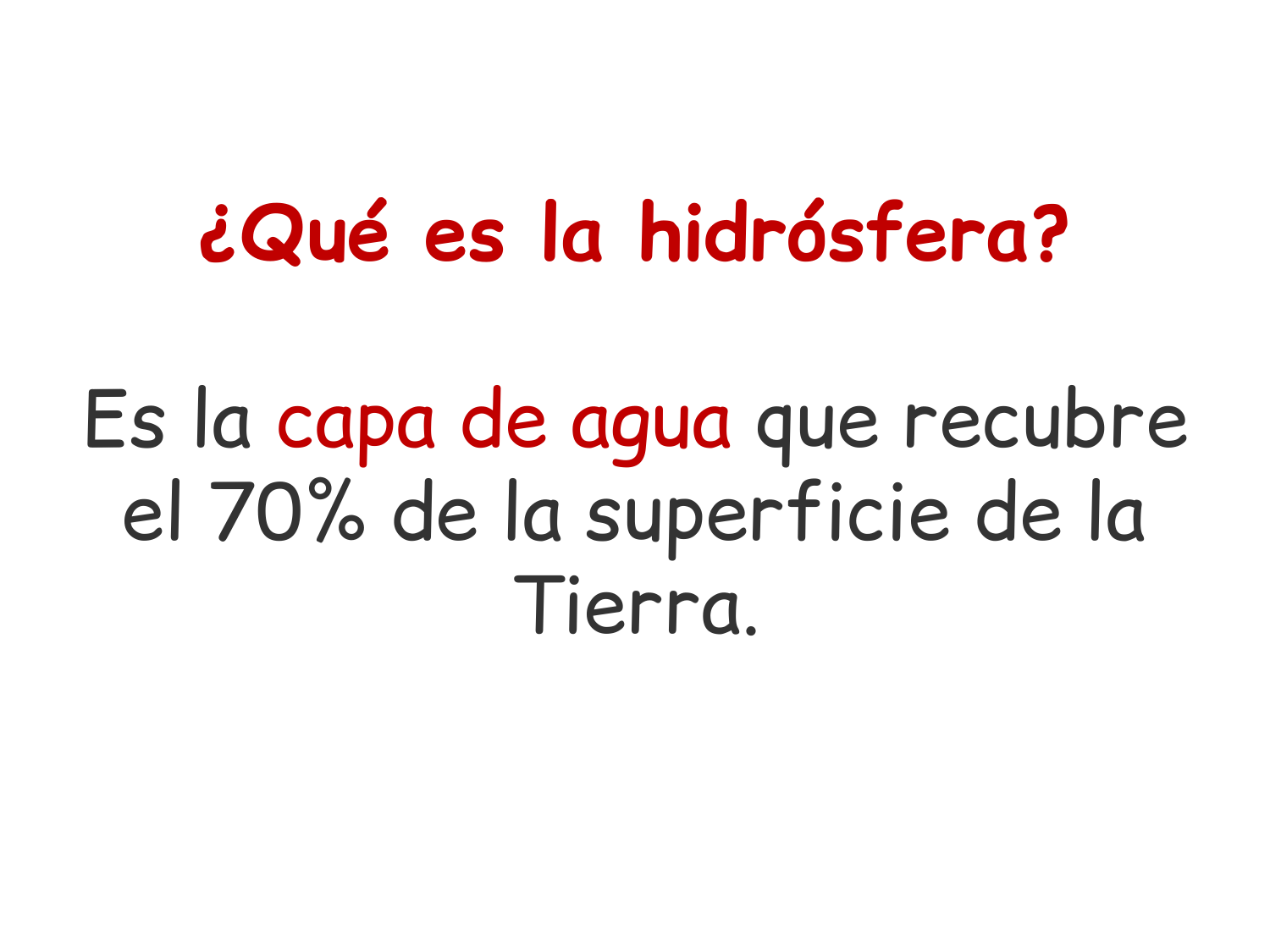

# ¿Qué es la hidrósfera? Es la capa de agua que recubre el 70% de la superficie de la Tierra.